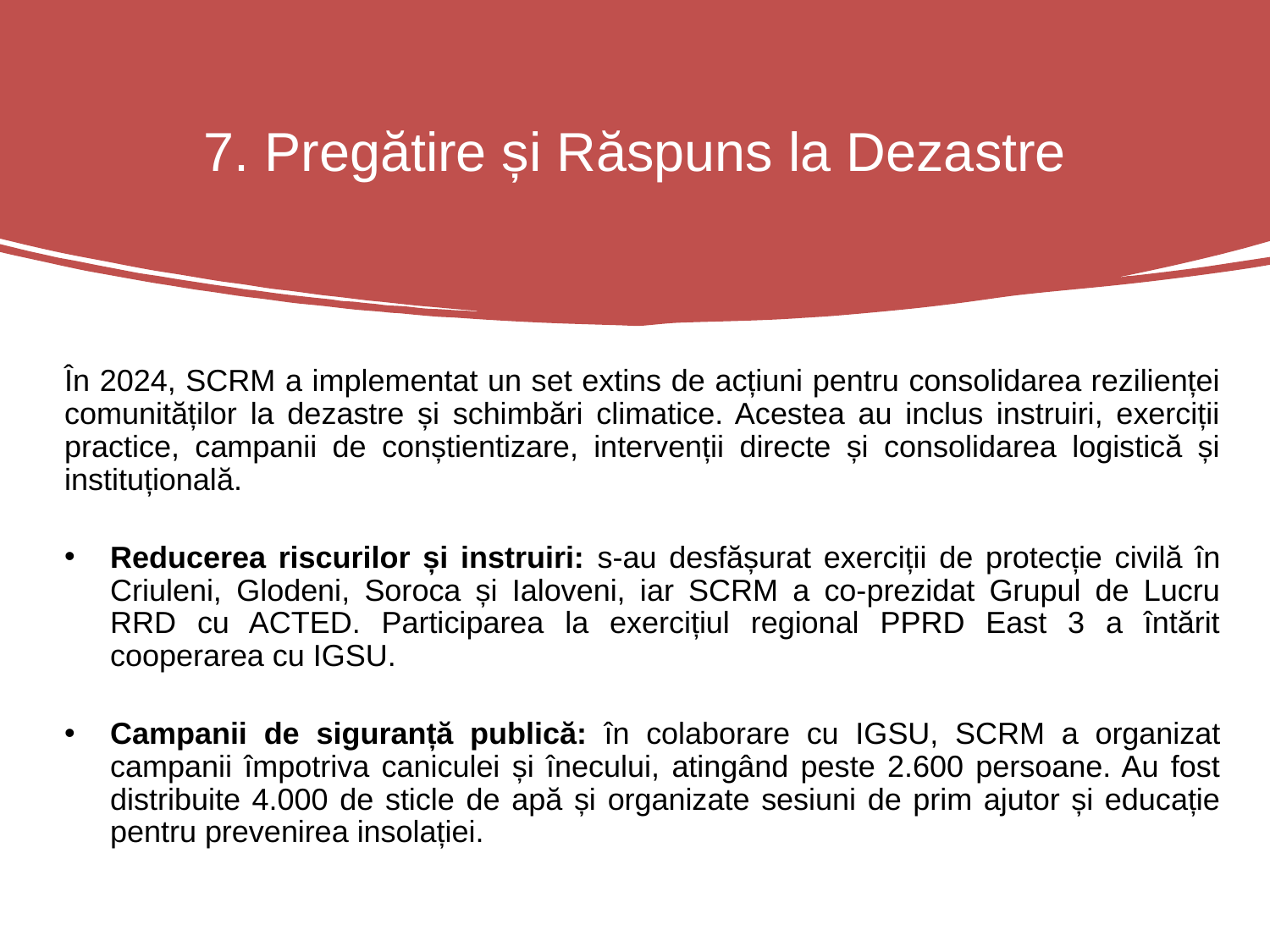

# 7. Pregătire și Răspuns la Dezastre
În 2024, SCRM a implementat un set extins de acțiuni pentru consolidarea rezilienței comunităților la dezastre și schimbări climatice. Acestea au inclus instruiri, exerciții practice, campanii de conștientizare, intervenții directe și consolidarea logistică și instituțională.

Reducerea riscurilor și instruiri: s-au desfășurat exerciții de protecție civilă în Criuleni, Glodeni, Soroca și Ialoveni, iar SCRM a co-prezidat Grupul de Lucru RRD cu ACTED. Participarea la exercițiul regional PPRD East 3 a întărit cooperarea cu IGSU.

Campanii de siguranță publică: în colaborare cu IGSU, SCRM a organizat campanii împotriva caniculei și înecului, atingând peste 2.600 persoane. Au fost distribuite 4.000 de sticle de apă și organizate sesiuni de prim ajutor și educație pentru prevenirea insolației.